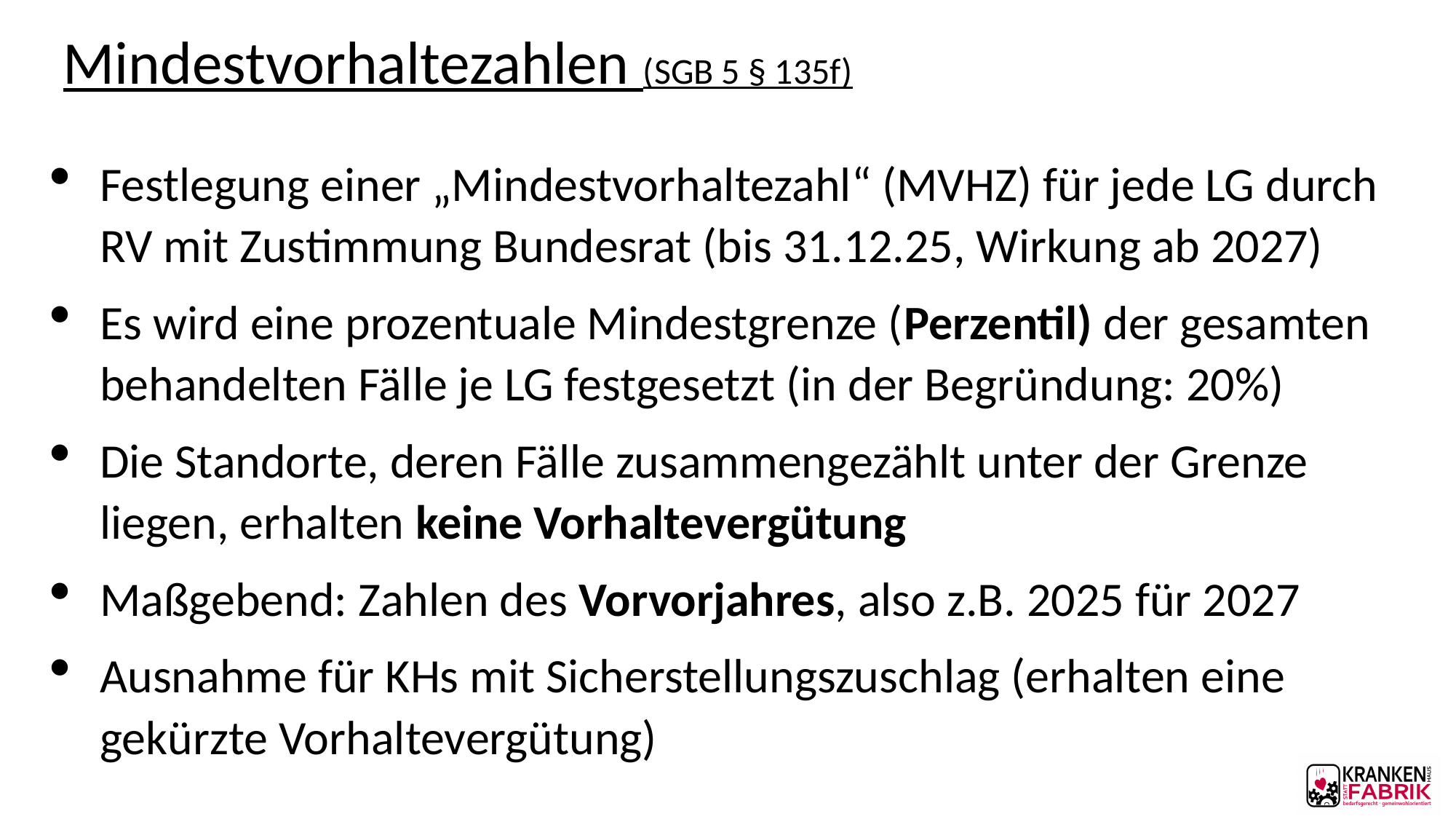

# Mindestvorhaltezahlen (SGB 5 § 135f)
Festlegung einer „Mindestvorhaltezahl“ (MVHZ) für jede LG durch RV mit Zustimmung Bundesrat (bis 31.12.25, Wirkung ab 2027)
Es wird eine prozentuale Mindestgrenze (Perzentil) der gesamten behandelten Fälle je LG festgesetzt (in der Begründung: 20%)
Die Standorte, deren Fälle zusammengezählt unter der Grenze liegen, erhalten keine Vorhaltevergütung
Maßgebend: Zahlen des Vorvorjahres, also z.B. 2025 für 2027
Ausnahme für KHs mit Sicherstellungszuschlag (erhalten eine gekürzte Vorhaltevergütung)